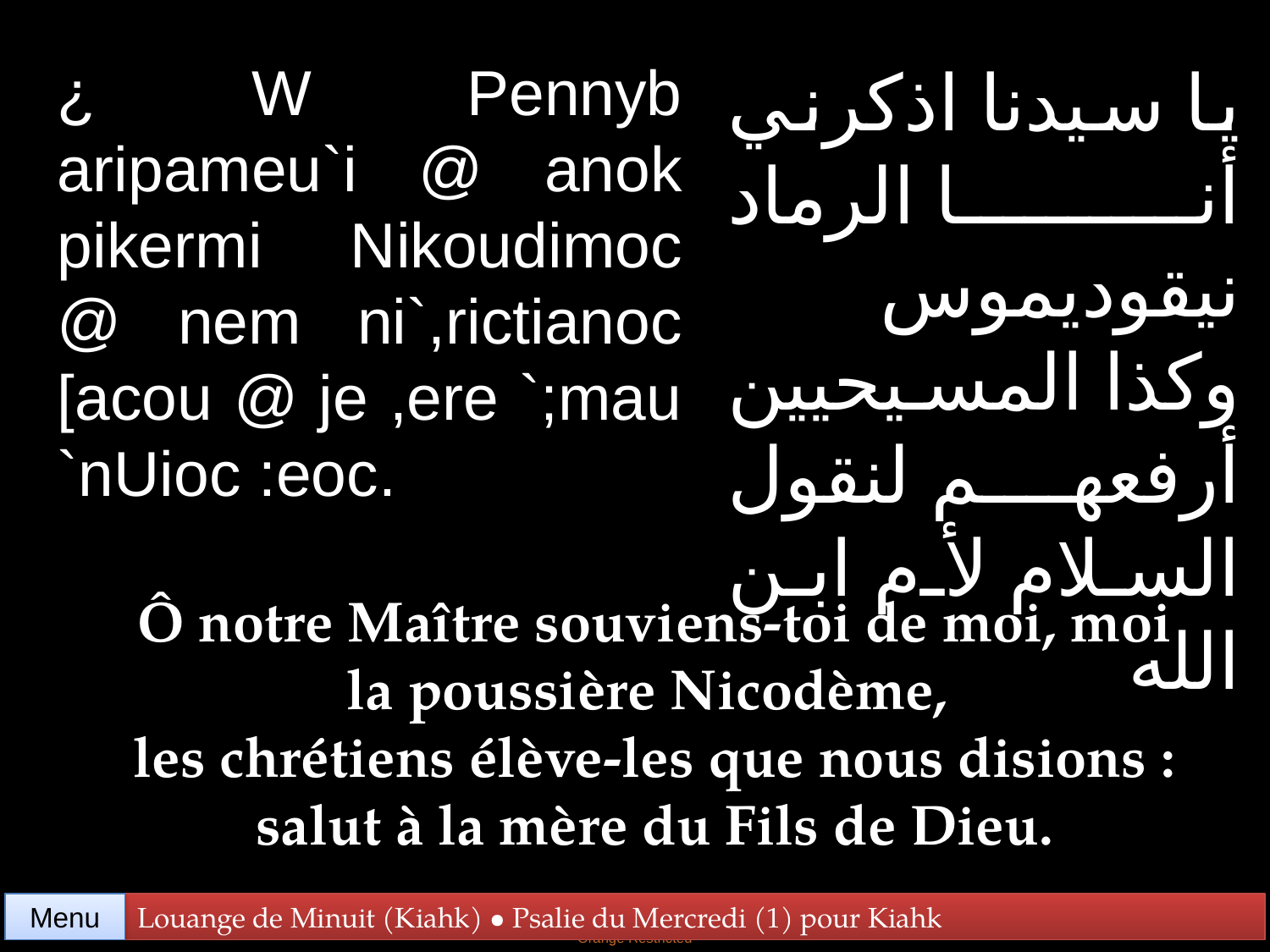

¿ W Pennyb aripameu`i @ anok pikermi Nikoudimoc @ nem ni`,rictianoc [acou @ je ,ere `;mau `nUioc :eoc.
يا سيدنا اذكرني أنا الرماد نيقوديموس وكذا المسيحيين أرفعهم لنقول السلام لأم ابن الله
Ô notre Maître souviens-toi de moi, moi la poussière Nicodème,
les chrétiens élève-les que nous disions : salut à la mère du Fils de Dieu.
Menu
Louange de Minuit (Kiahk) • Psalie du Mercredi (1) pour Kiahk